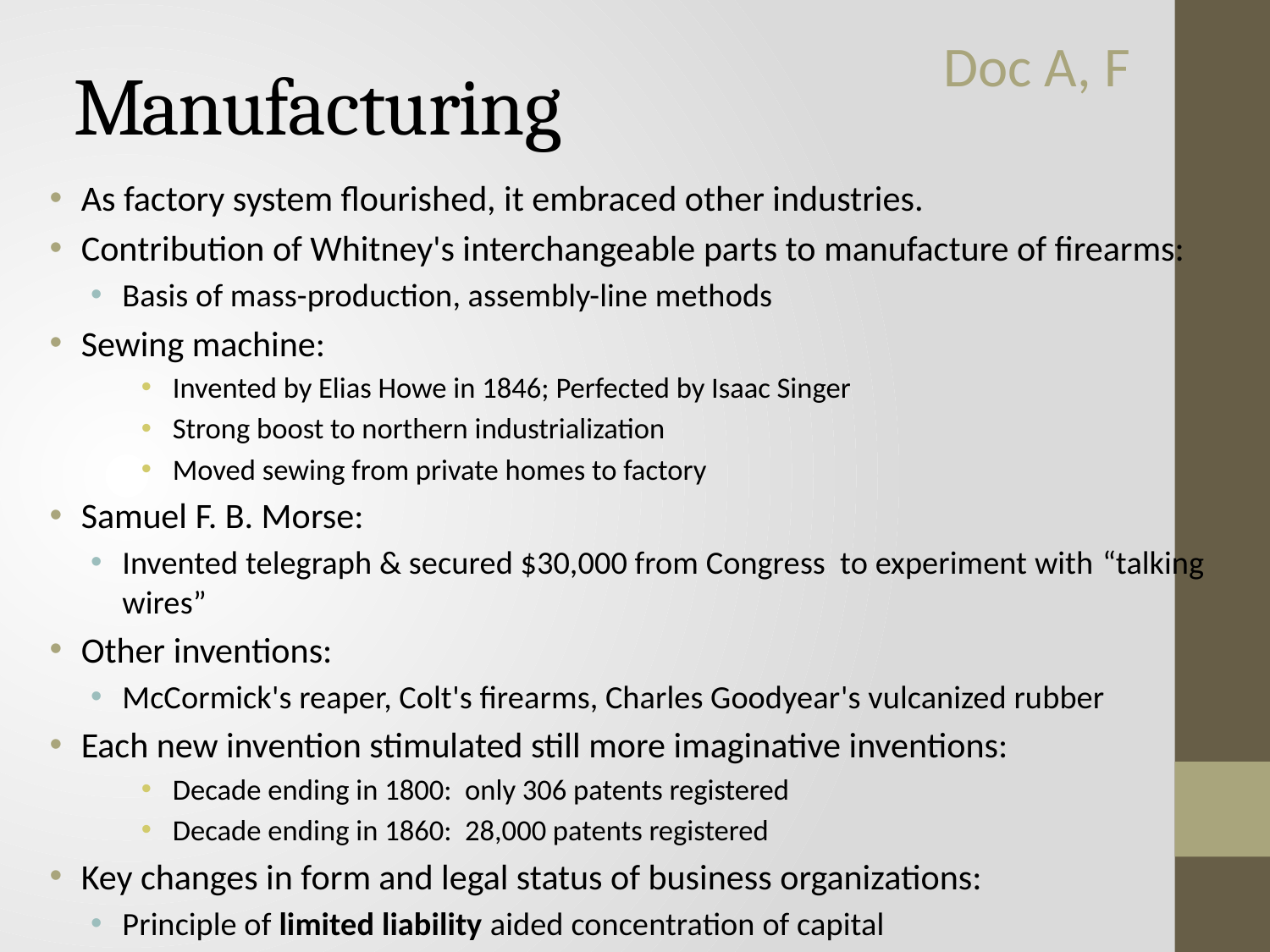

# Manufacturing
Doc A, F
As factory system flourished, it embraced other industries.
Contribution of Whitney's interchangeable parts to manufacture of firearms:
Basis of mass-production, assembly-line methods
Sewing machine:
Invented by Elias Howe in 1846; Perfected by Isaac Singer
Strong boost to northern industrialization
Moved sewing from private homes to factory
Samuel F. B. Morse:
Invented telegraph & secured $30,000 from Congress  to experiment with “talking wires”
Other inventions:
McCormick's reaper, Colt's firearms, Charles Goodyear's vulcanized rubber
Each new invention stimulated still more imaginative inventions:
Decade ending in 1800:  only 306 patents registered
Decade ending in 1860:  28,000 patents registered
Key changes in form and legal status of business organizations:
Principle of limited liability aided concentration of capital